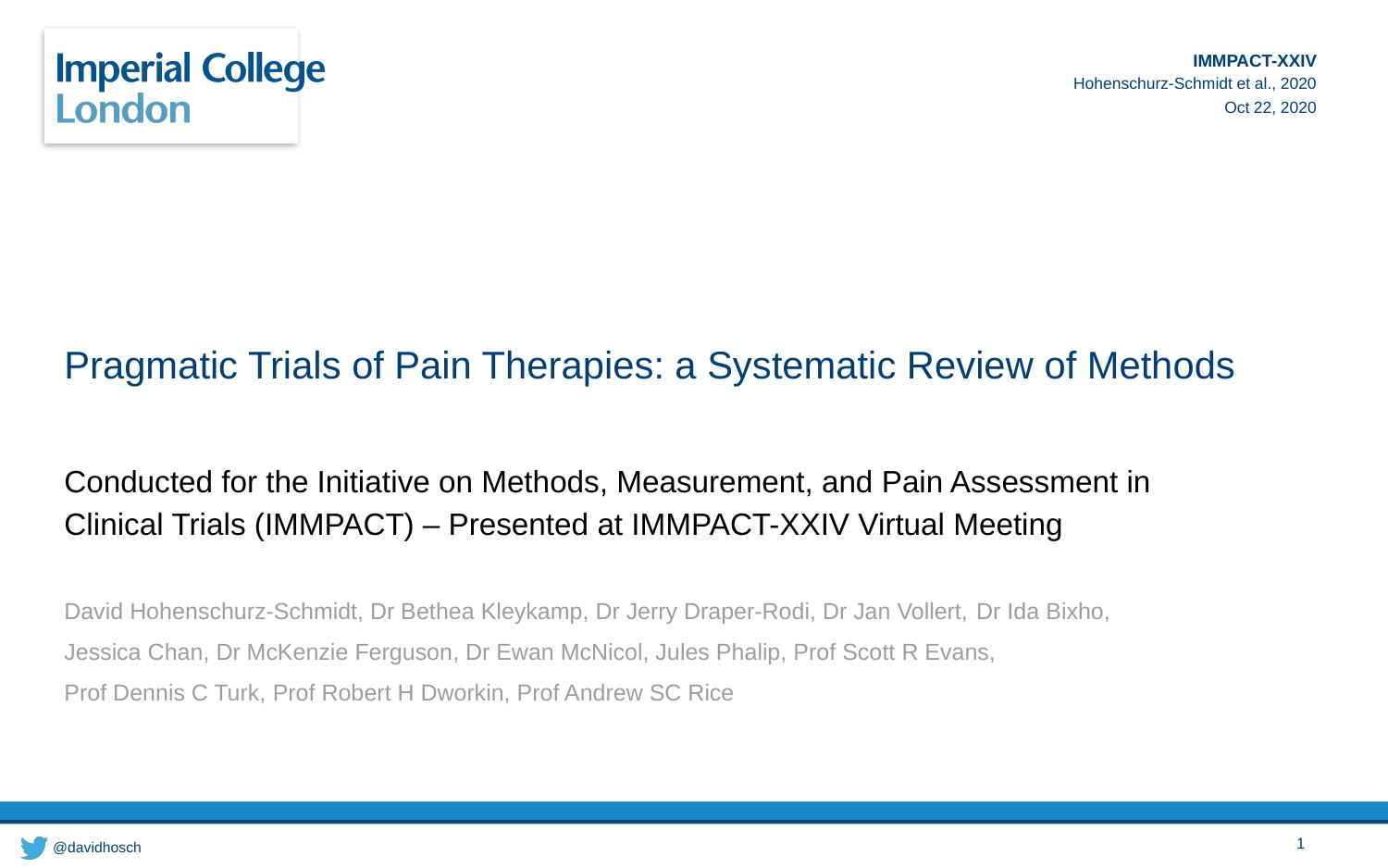

# Pragmatic Trials of Pain Therapies: a Systematic Review of Methods
Conducted for the Initiative on Methods, Measurement, and Pain Assessment in Clinical Trials (IMMPACT) – Presented at IMMPACT-XXIV Virtual Meeting

David Hohenschurz-Schmidt, Dr Bethea Kleykamp, Dr Jerry Draper-Rodi, Dr Jan Vollert, Dr Ida Bixho,
Jessica Chan, Dr McKenzie Ferguson, Dr Ewan McNicol, Jules Phalip, Prof Scott R Evans,
Prof Dennis C Turk, Prof Robert H Dworkin, Prof Andrew SC Rice